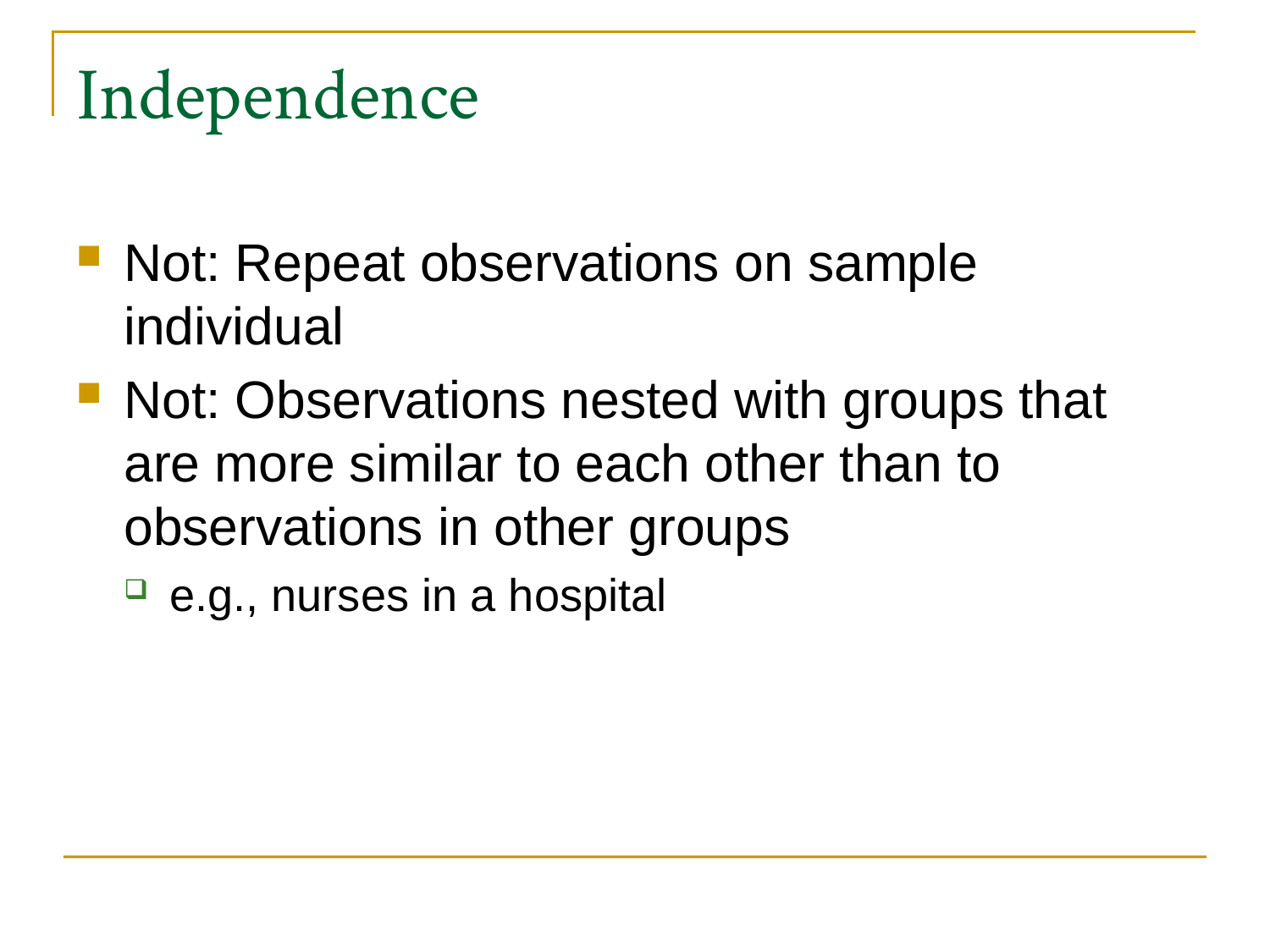

# Independence
Not: Repeat observations on sample individual
Not: Observations nested with groups that are more similar to each other than to observations in other groups
e.g., nurses in a hospital